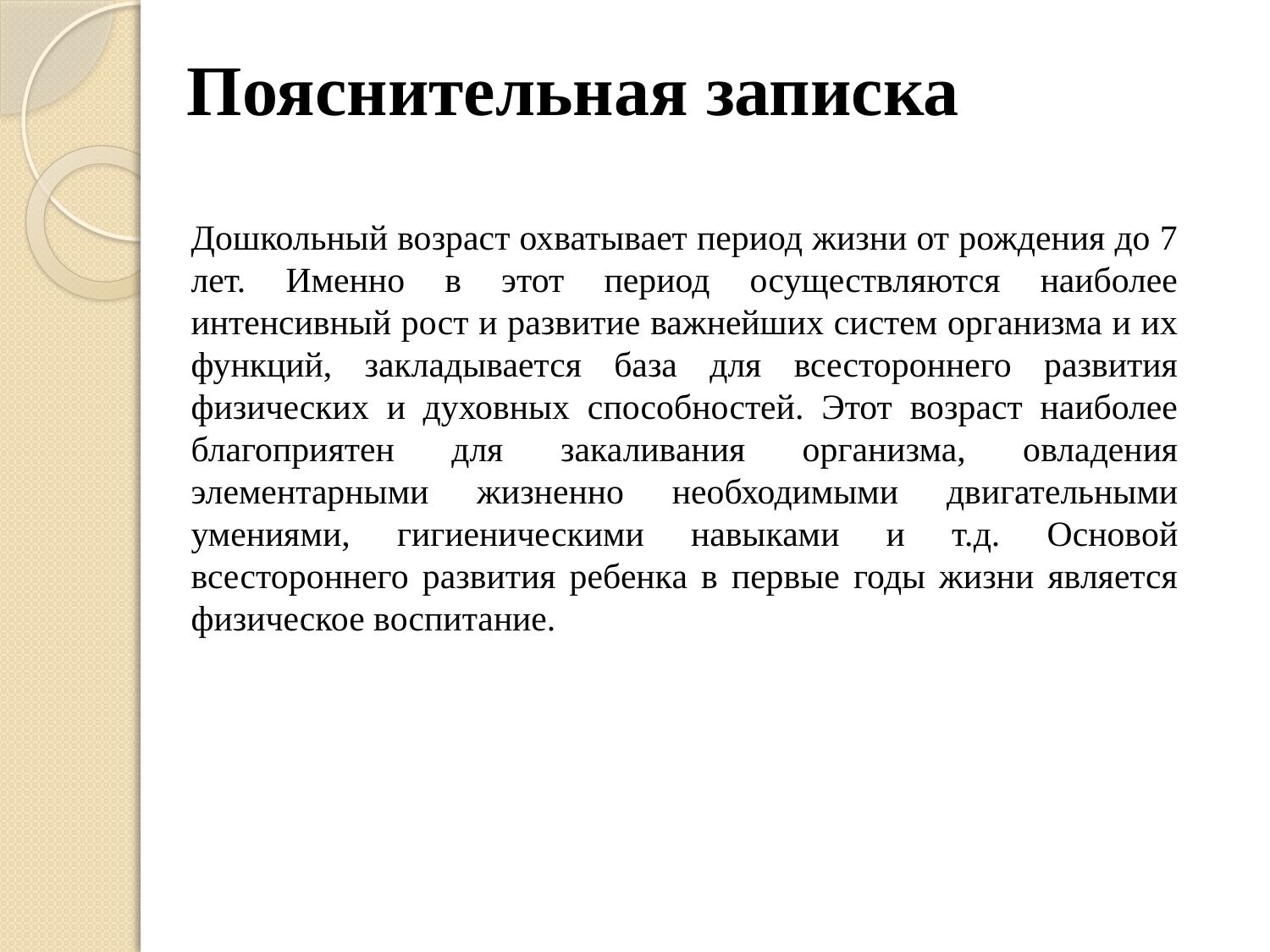

# Пояснительная записка
Дошкольный возраст охватывает период жизни от рождения до 7 лет. Именно в этот период осуществляются наиболее интенсивный рост и развитие важнейших систем организма и их функций, закладывается база для всестороннего развития физических и духовных способностей. Этот возраст наиболее благоприятен для закаливания организма, овладения элементарными жизненно необходимыми двигательными умениями, гигиеническими навыками и т.д. Основой всестороннего развития ребенка в первые годы жизни является физическое воспитание.